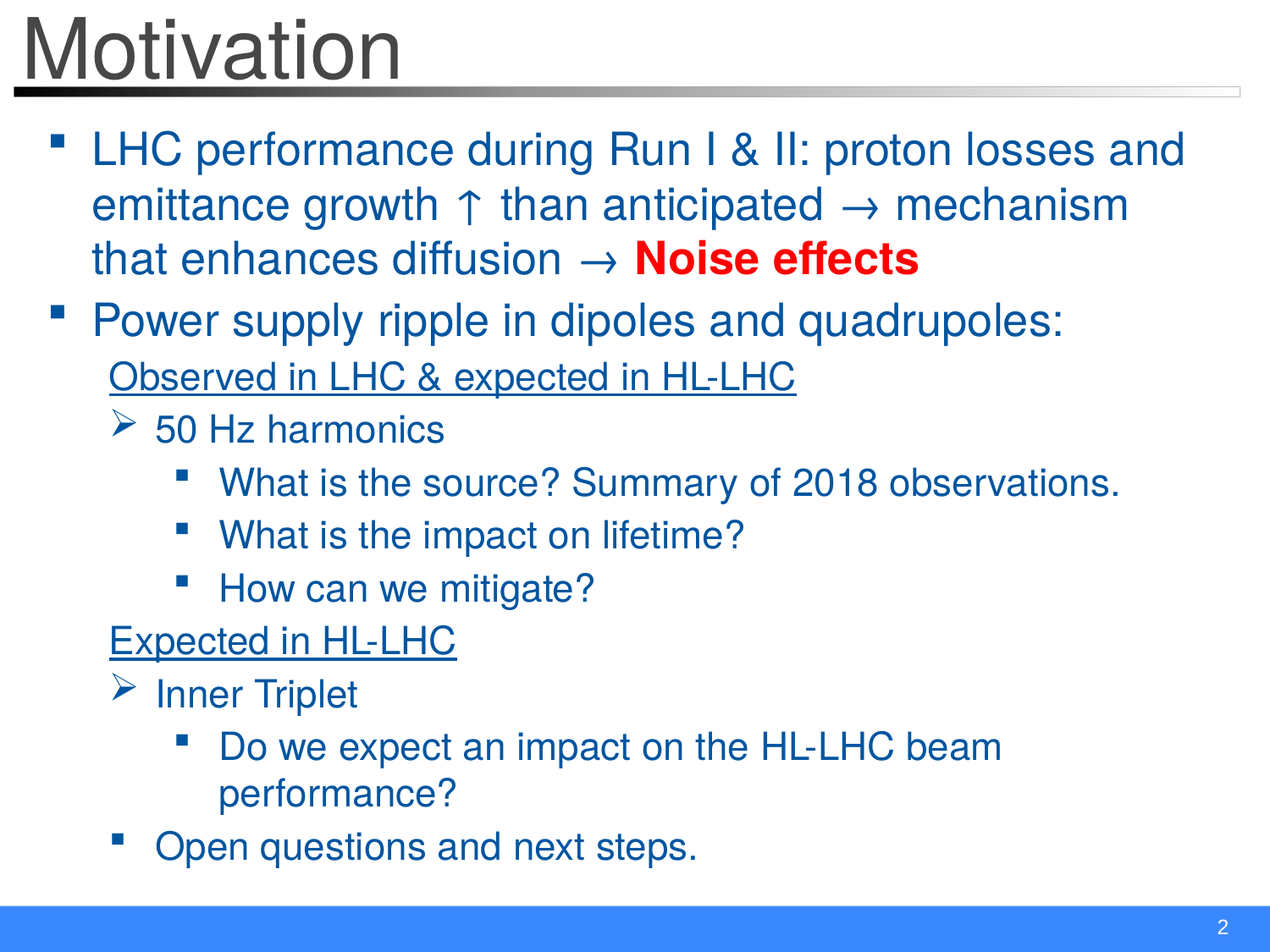

# Motivation
LHC performance during Run I & II: proton losses and emittance growth ↑ than anticipated → mechanism that enhances diffusion → Noise effects
Power supply ripple in dipoles and quadrupoles:
Observed in LHC & expected in HL-LHC
50 Hz harmonics
What is the source? Summary of 2018 observations.
What is the impact on lifetime?
How can we mitigate?
Expected in HL-LHC
Inner Triplet
Do we expect an impact on the HL-LHC beam performance?
Open questions and next steps.
2